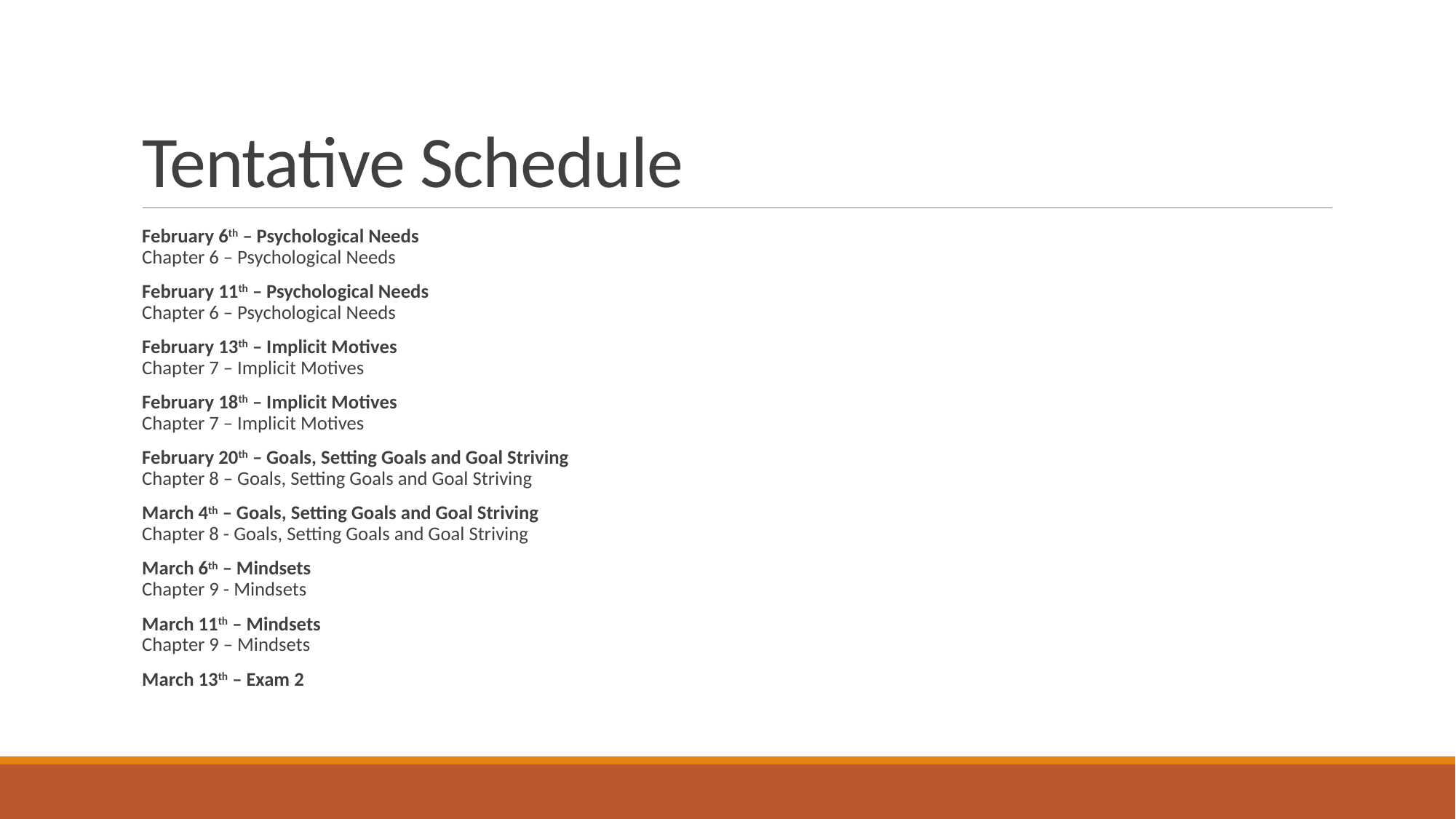

# Tentative Schedule
February 6th – Psychological Needs
Chapter 6 – Psychological Needs
February 11th – Psychological Needs
Chapter 6 – Psychological Needs
February 13th – Implicit Motives
Chapter 7 – Implicit Motives
February 18th – Implicit Motives
Chapter 7 – Implicit Motives
February 20th – Goals, Setting Goals and Goal Striving
Chapter 8 – Goals, Setting Goals and Goal Striving
March 4th – Goals, Setting Goals and Goal Striving
Chapter 8 - Goals, Setting Goals and Goal Striving
March 6th – Mindsets
Chapter 9 - Mindsets
March 11th – Mindsets
Chapter 9 – Mindsets
March 13th – Exam 2